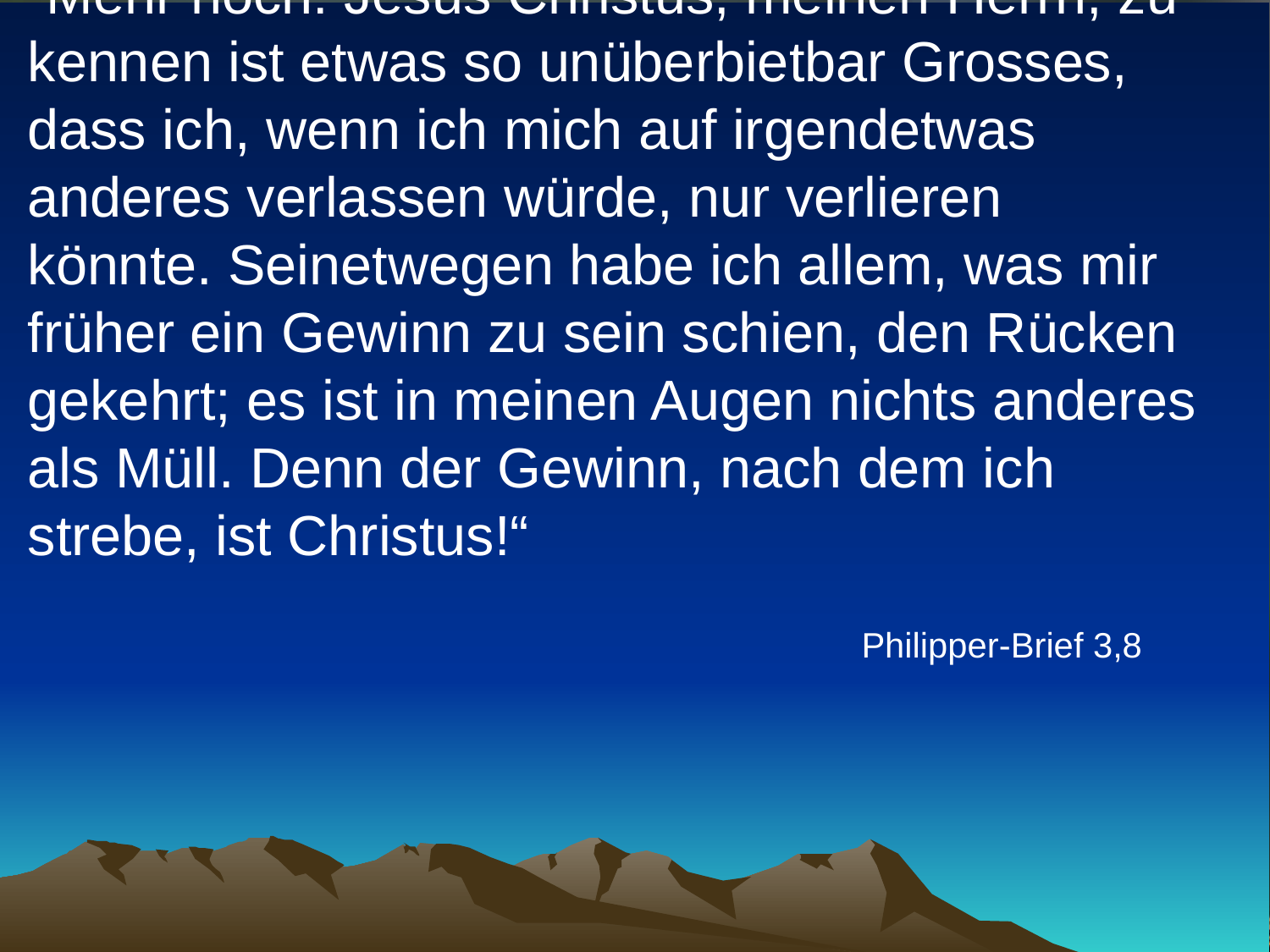

# “Mehr noch: Jesus Christus, meinen Herrn, zu kennen ist etwas so unüberbietbar Grosses, dass ich, wenn ich mich auf irgendetwas anderes verlassen würde, nur verlieren könnte. Seinetwegen habe ich allem, was mir früher ein Gewinn zu sein schien, den Rücken gekehrt; es ist in meinen Augen nichts anderes als Müll. Denn der Gewinn, nach dem ich strebe, ist Christus!“
Philipper-Brief 3,8